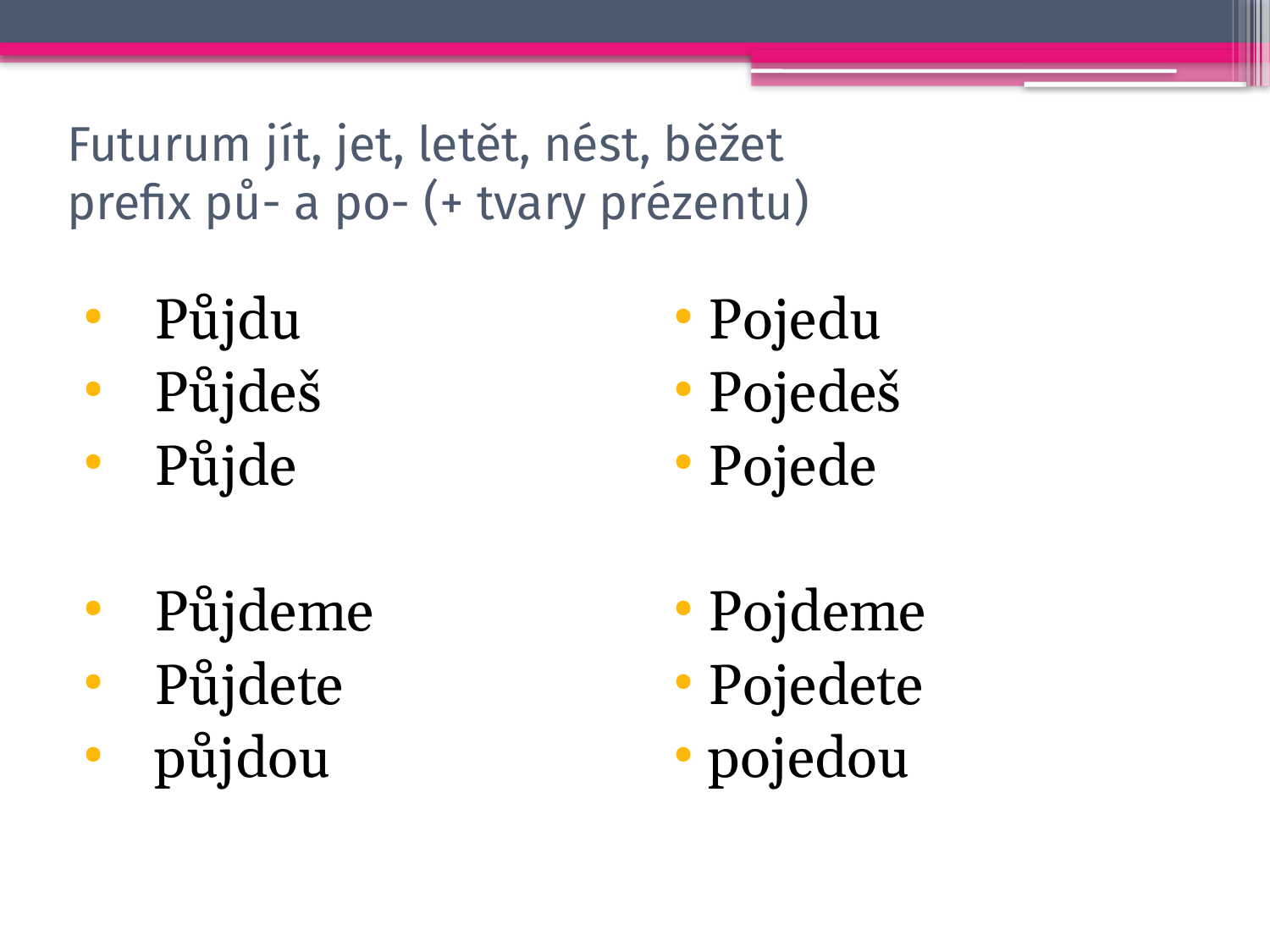

# Futurum jít, jet, letět, nést, běžet prefix pů- a po- (+ tvary prézentu)
Půjdu
Půjdeš
Půjde

Půjdeme
Půjdete
půjdou
Pojedu
Pojedeš
Pojede

Pojdeme
Pojedete
pojedou